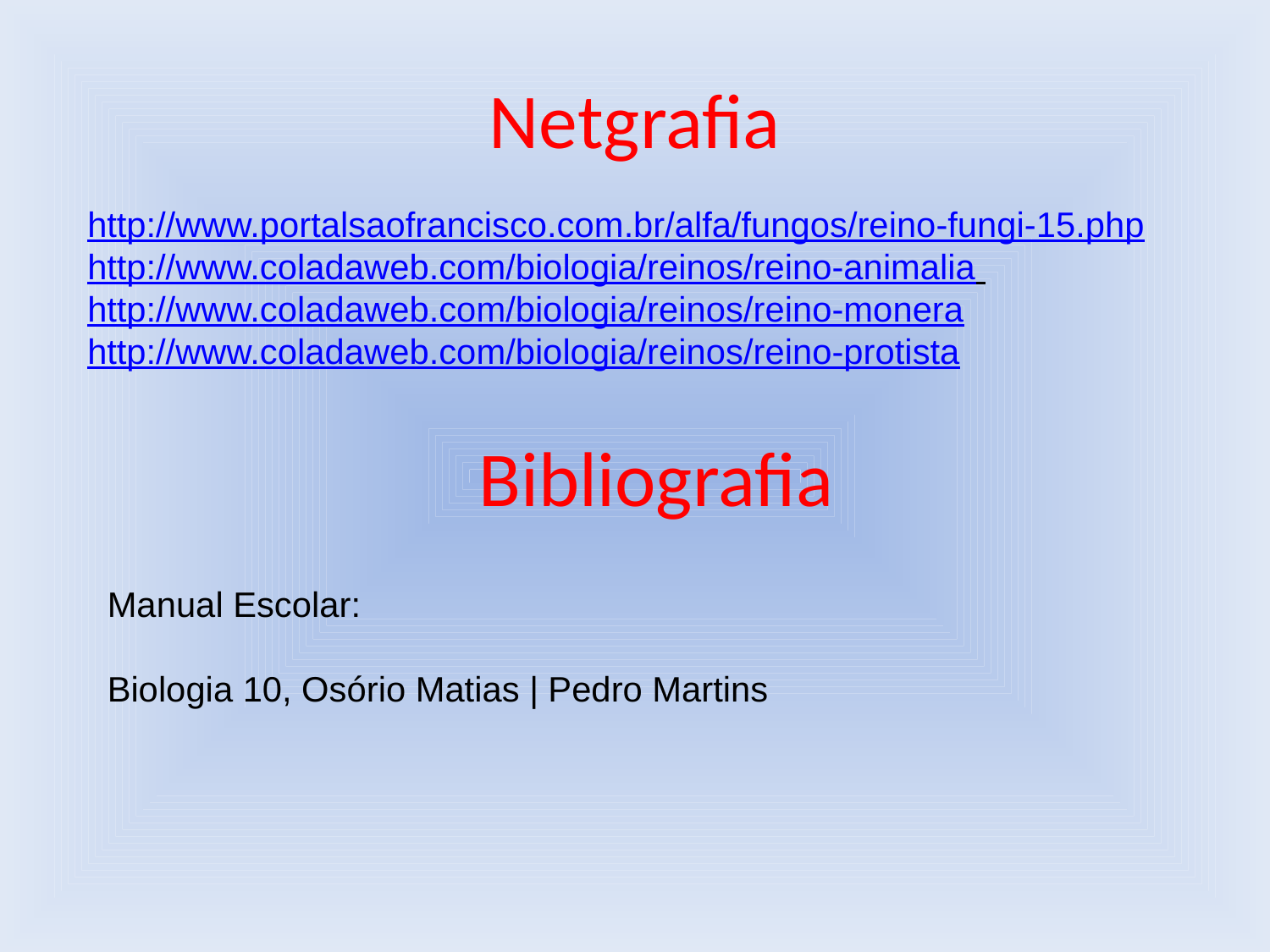

# Netgrafia
http://www.portalsaofrancisco.com.br/alfa/fungos/reino-fungi-15.php
http://www.coladaweb.com/biologia/reinos/reino-animalia
http://www.coladaweb.com/biologia/reinos/reino-monera
http://www.coladaweb.com/biologia/reinos/reino-protista

Bibliografia
Manual Escolar:

Biologia 10, Osório Matias | Pedro Martins